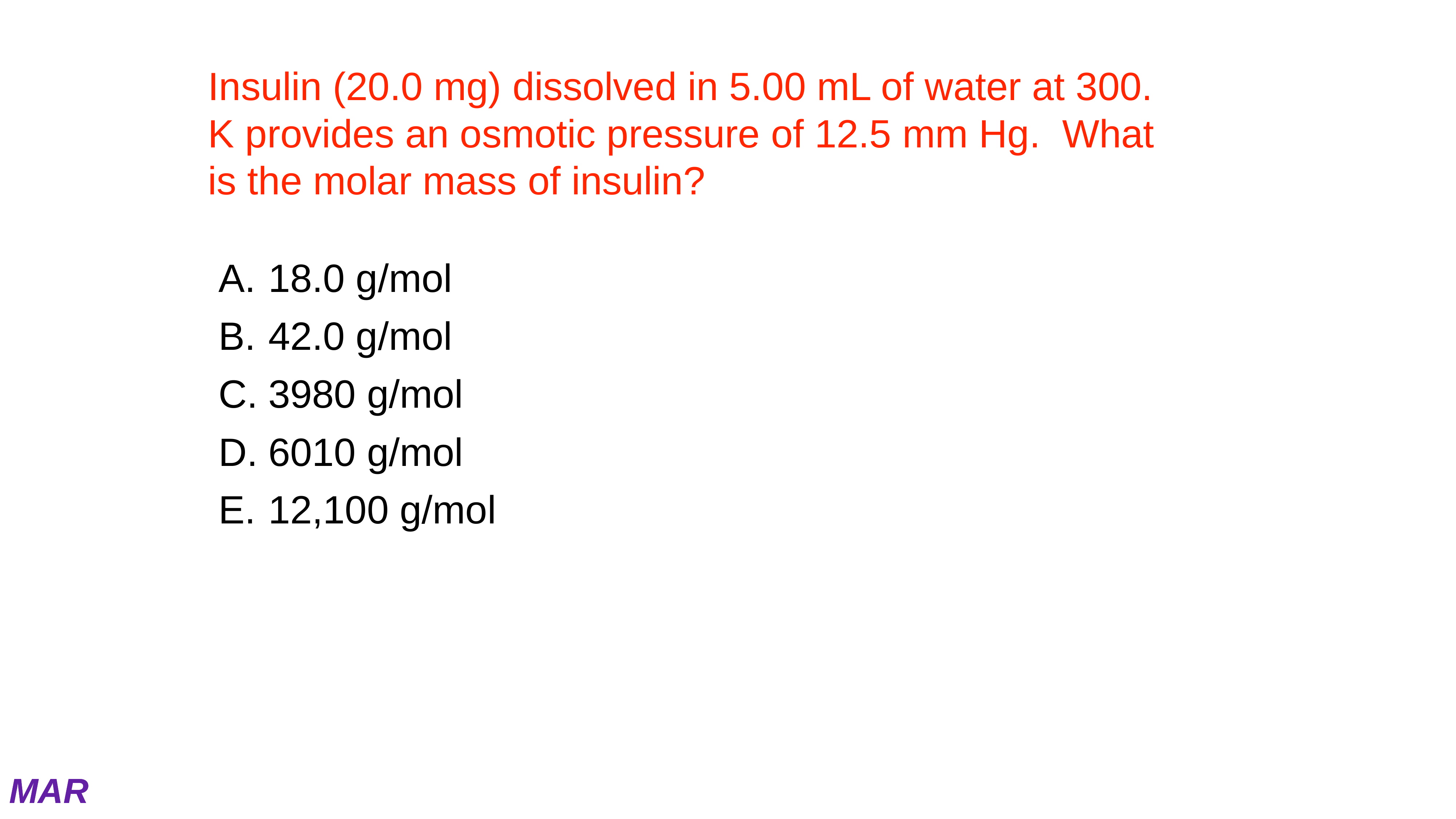

# Insulin (20.0 mg) dissolved in 5.00 mL of water at 300. K provides an osmotic pressure of 12.5 mm Hg.  What is the molar mass of insulin?
18.0 g/mol
42.0 g/mol
3980 g/mol
6010 g/mol
12,100 g/mol
MAR
Answer = D, 6010 g/mol

Use: π = icRT (i = 1),
solve for c, then MM

π = (12.5 mm Hg * 1atm/760 mm Hg) = 0.0164 atm
c = π/iRT = 0.0164 / (1*0.082057*300.) = 6.66 x 10-4 M
6.66 x 10-4 M * 0.00500 L = 3.33 x 10-6 mol
0.0200 g / 3.33 x 10-6 mol = 6010 g/mol
Enter your response on
your i>Clicker now!